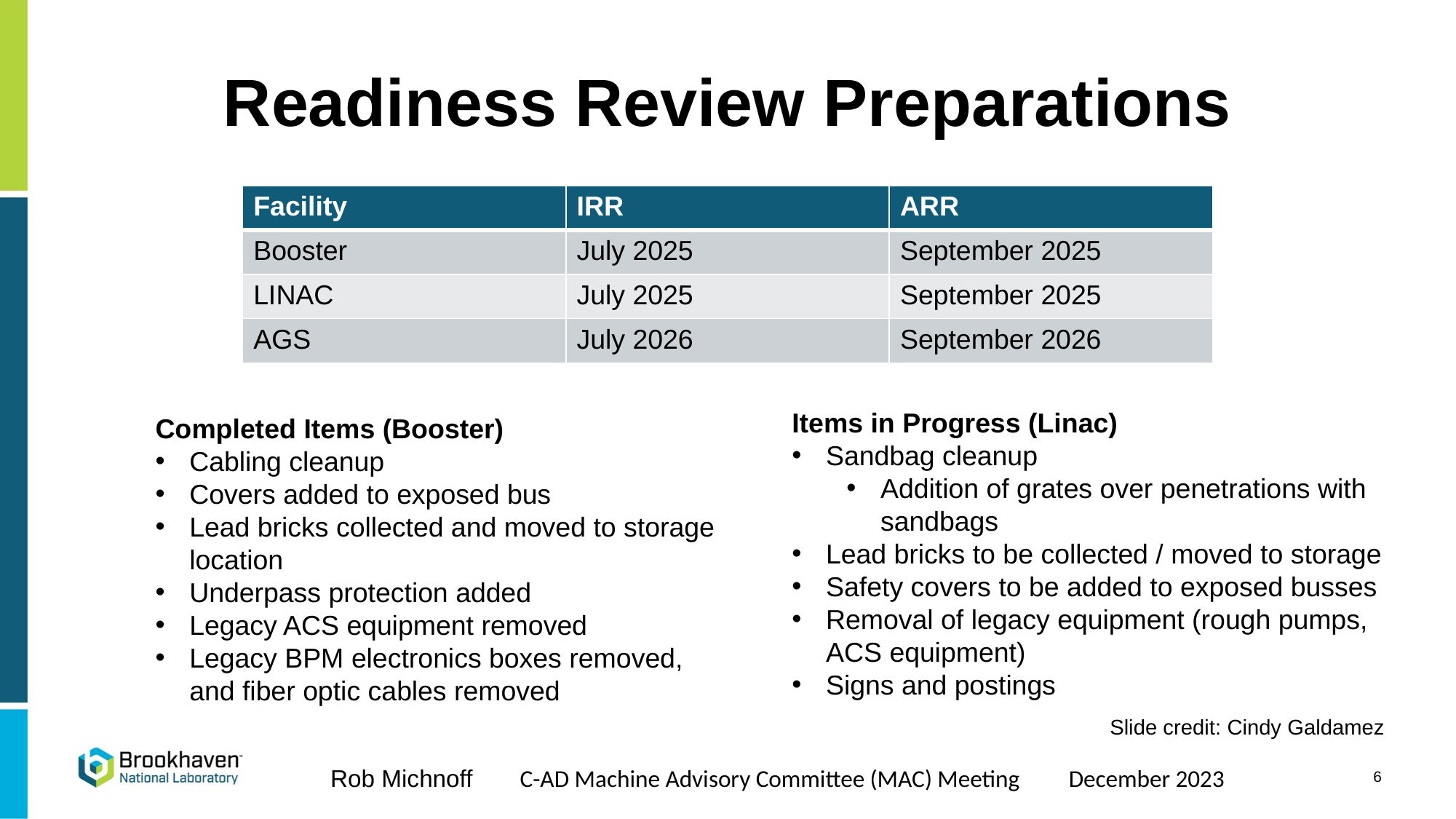

# Readiness Review Preparations
| Facility | IRR | ARR |
| --- | --- | --- |
| Booster | July 2025 | September 2025 |
| LINAC | July 2025 | September 2025 |
| AGS | July 2026 | September 2026 |

Items in Progress (Linac)
Sandbag cleanup
Addition of grates over penetrations with sandbags
Lead bricks to be collected / moved to storage
Safety covers to be added to exposed busses
Removal of legacy equipment (rough pumps, ACS equipment)
Signs and postings
Completed Items (Booster)
Cabling cleanup
Covers added to exposed bus
Lead bricks collected and moved to storage location
Underpass protection added
Legacy ACS equipment removed
Legacy BPM electronics boxes removed, and fiber optic cables removed
Slide credit: Cindy Galdamez
6